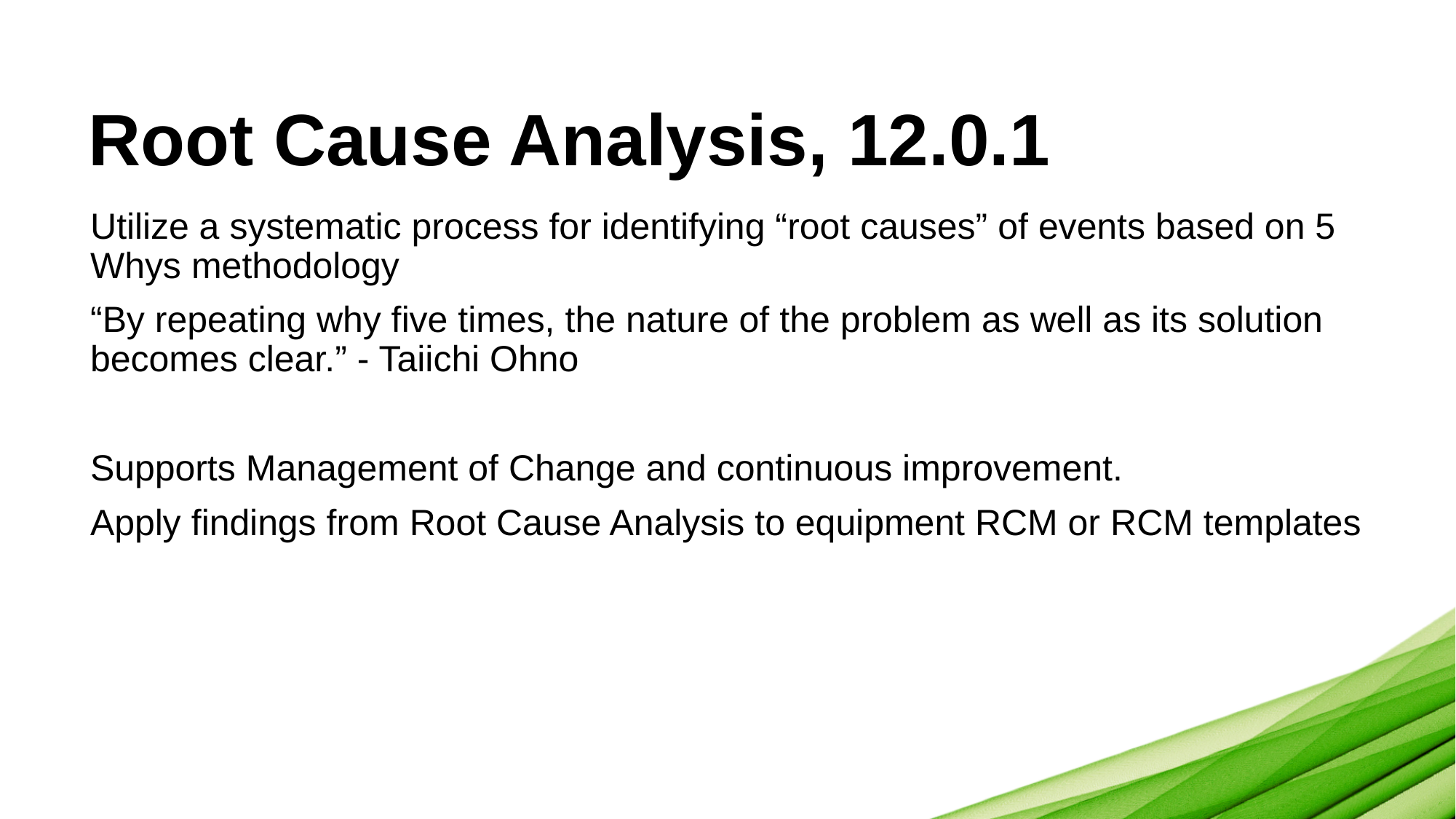

# Root Cause Analysis, 12.0.1
Utilize a systematic process for identifying “root causes” of events based on 5 Whys methodology
“By repeating why five times, the nature of the problem as well as its solution becomes clear.” - Taiichi Ohno

Supports Management of Change and continuous improvement.
Apply findings from Root Cause Analysis to equipment RCM or RCM templates